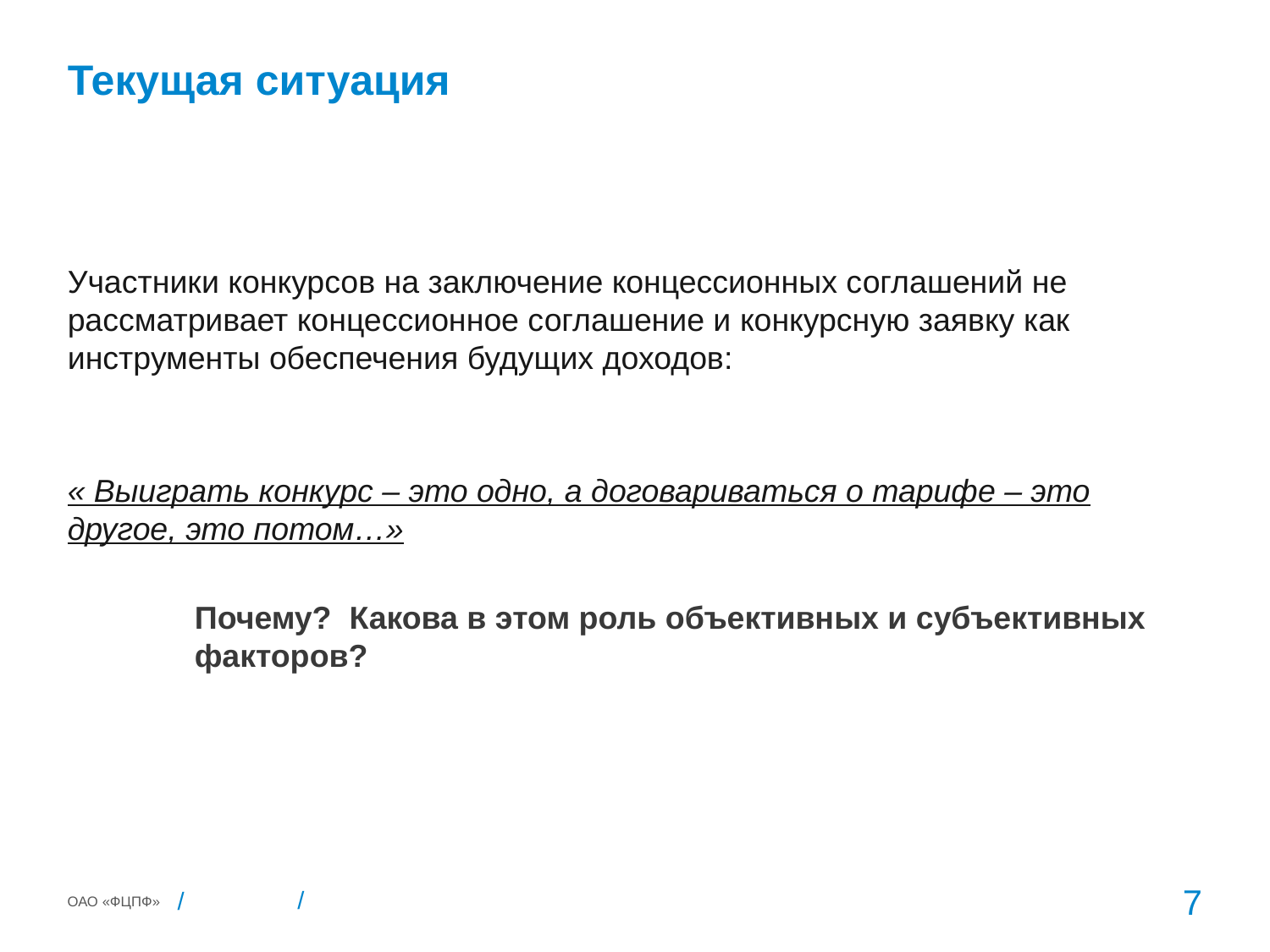

# Текущая ситуация

Участники конкурсов на заключение концессионных соглашений не рассматривает концессионное соглашение и конкурсную заявку как инструменты обеспечения будущих доходов:

« Выиграть конкурс – это одно, а договариваться о тарифе – это другое, это потом…»

	Почему?  Какова в этом роль объективных и субъективных 	факторов?

7